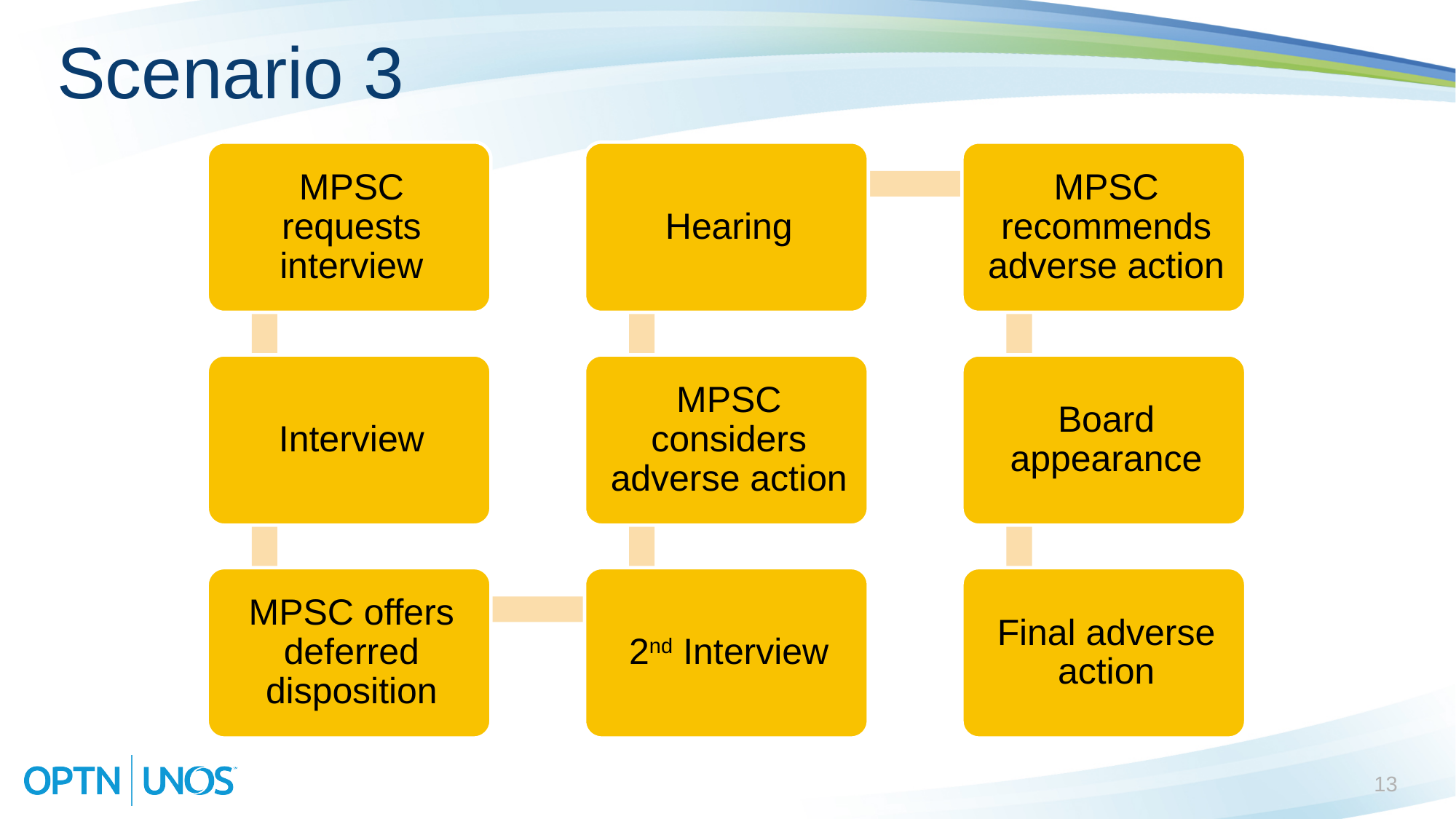

# Scenario 3
MPSC requests interview
Interview
MPSC offers deferred disposition
2nd Interview
MPSC considers adverse action
Hearing
MPSC recommends adverse action
Board appearance
Final adverse action
13